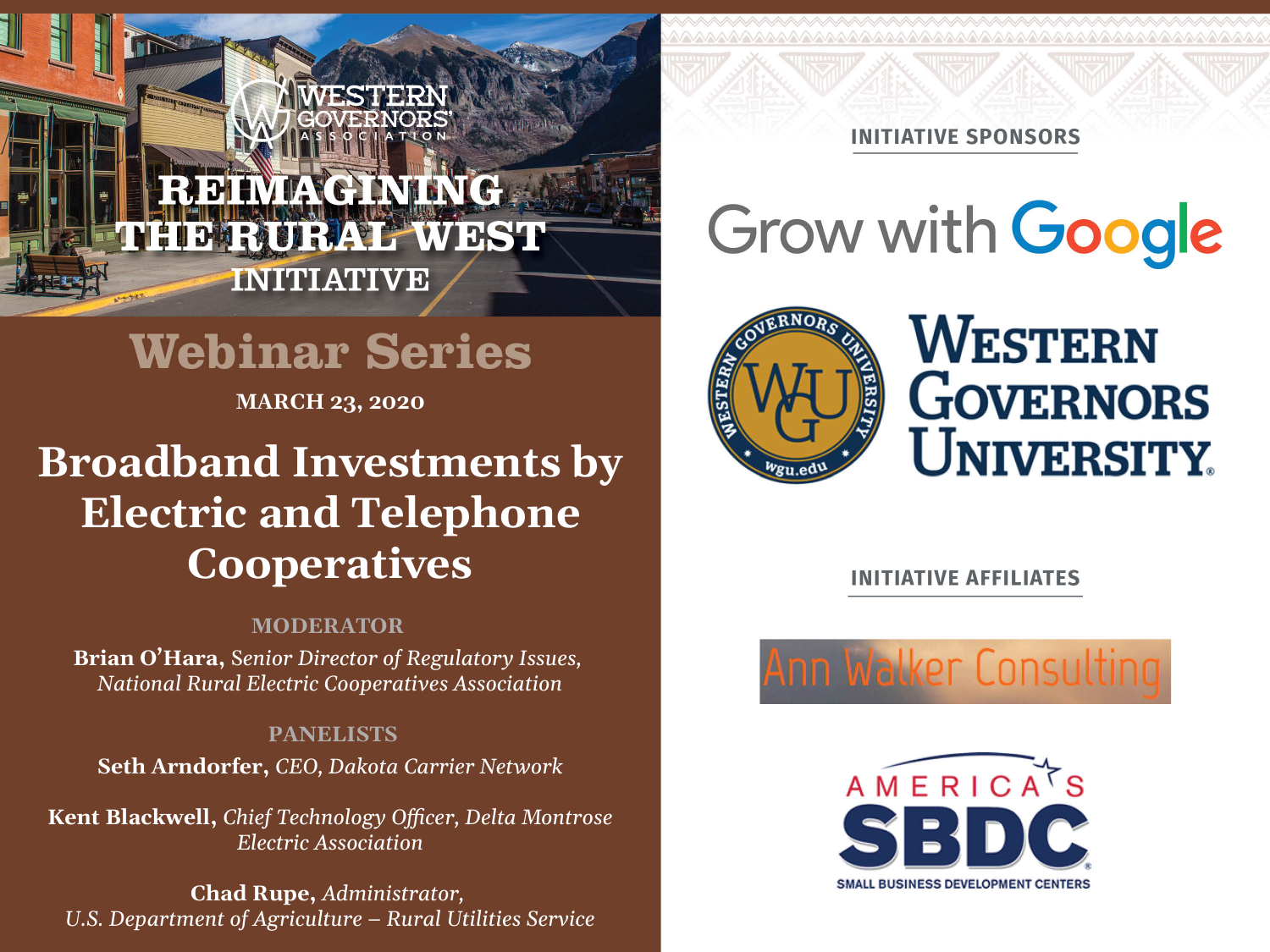

MARCH 23, 2020
Broadband Investments by Electric and Telephone Cooperatives

MODERATOR
Brian O’Hara, Senior Director of Regulatory Issues,
National Rural Electric Cooperatives Association

 PANELISTS
Seth Arndorfer, CEO, Dakota Carrier Network

Kent Blackwell, Chief Technology Officer, Delta Montrose Electric Association

Chad Rupe, Administrator,
U.S. Department of Agriculture – Rural Utilities Service